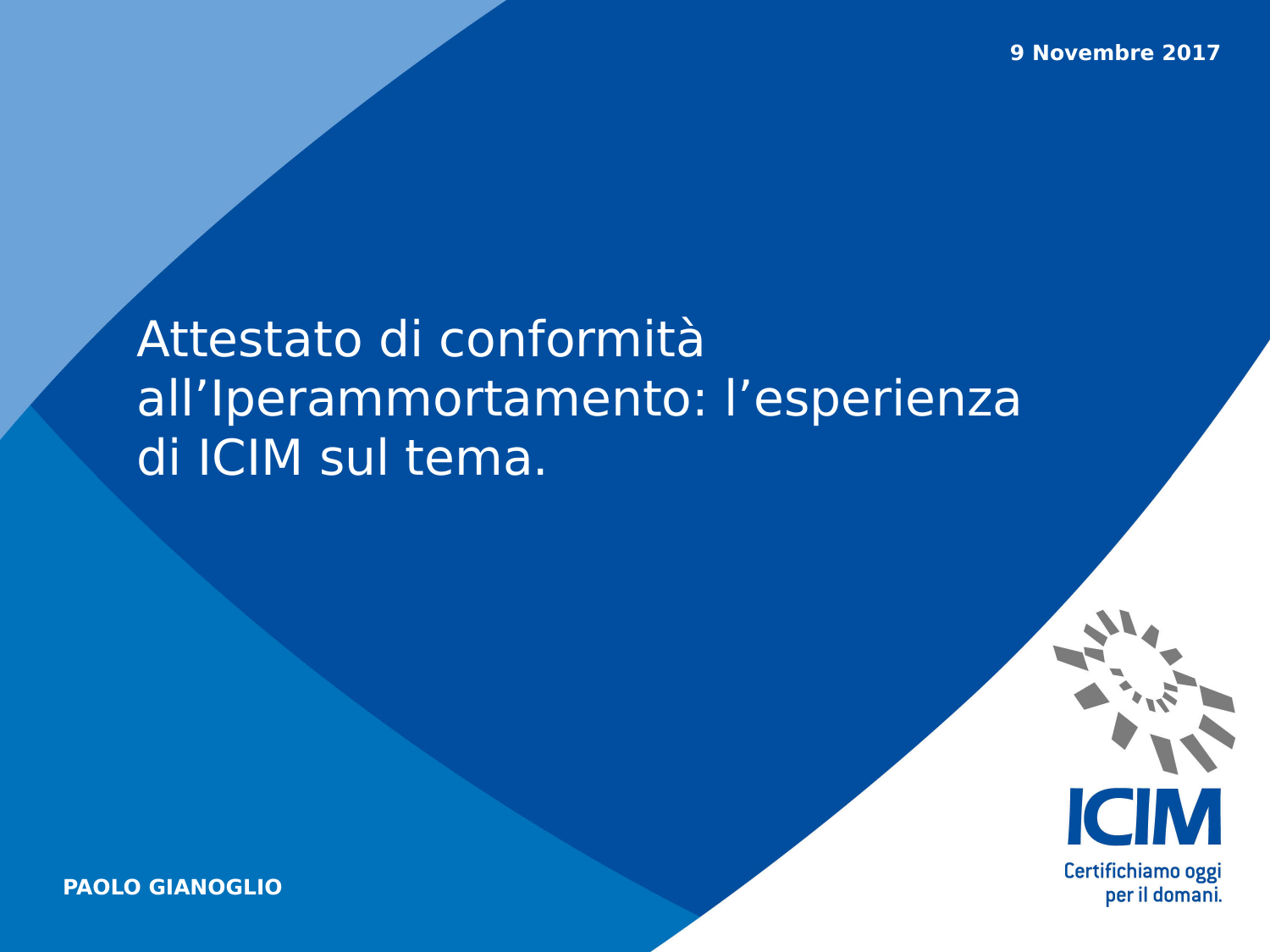

9 Novembre 2017
# Attestato di conformità all’Iperammortamento: l’esperienza di ICIM sul tema.
PAOLO GIANOGLIO